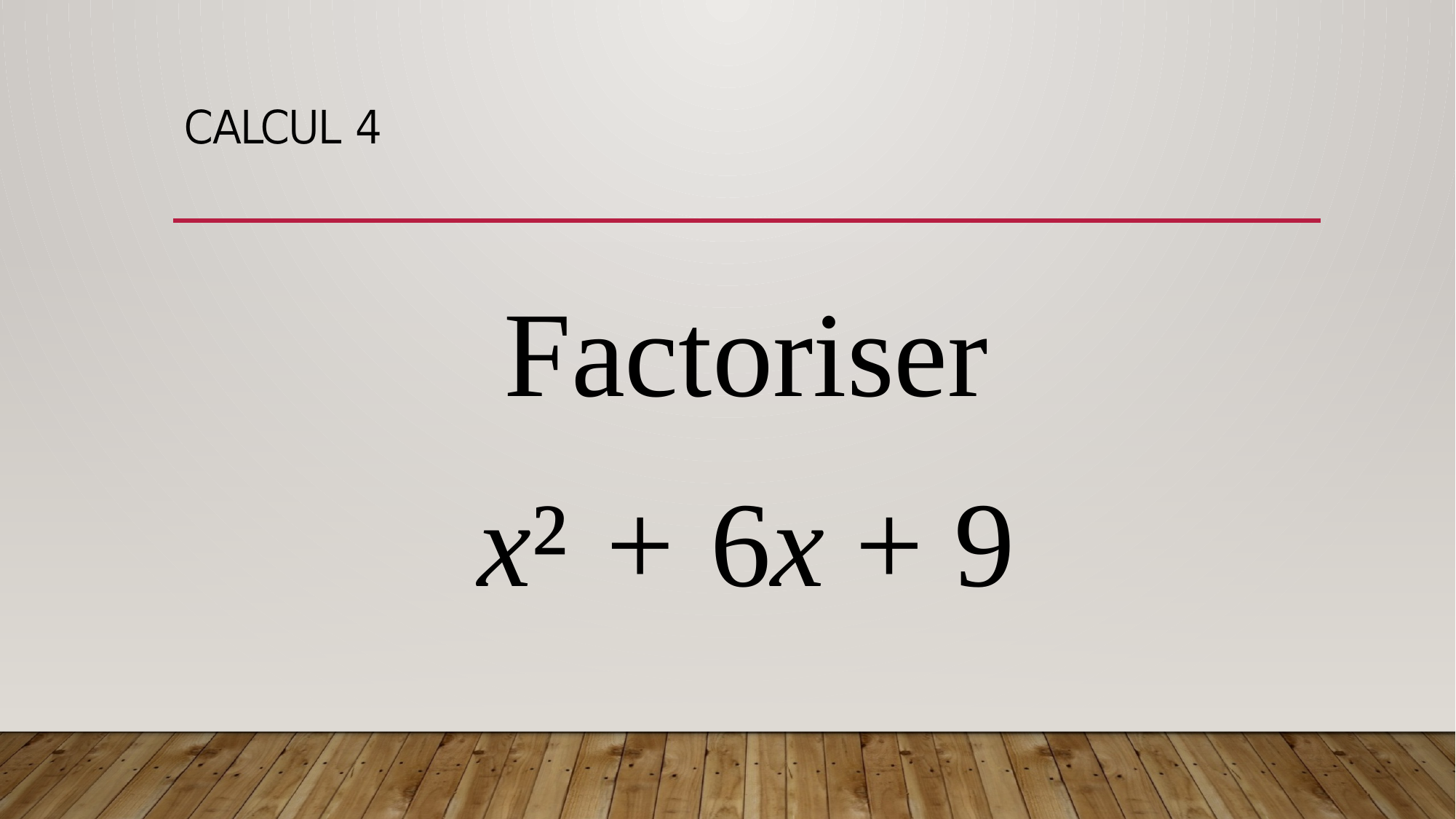

# CALCUL 4
Factoriser
x² + 6x + 9